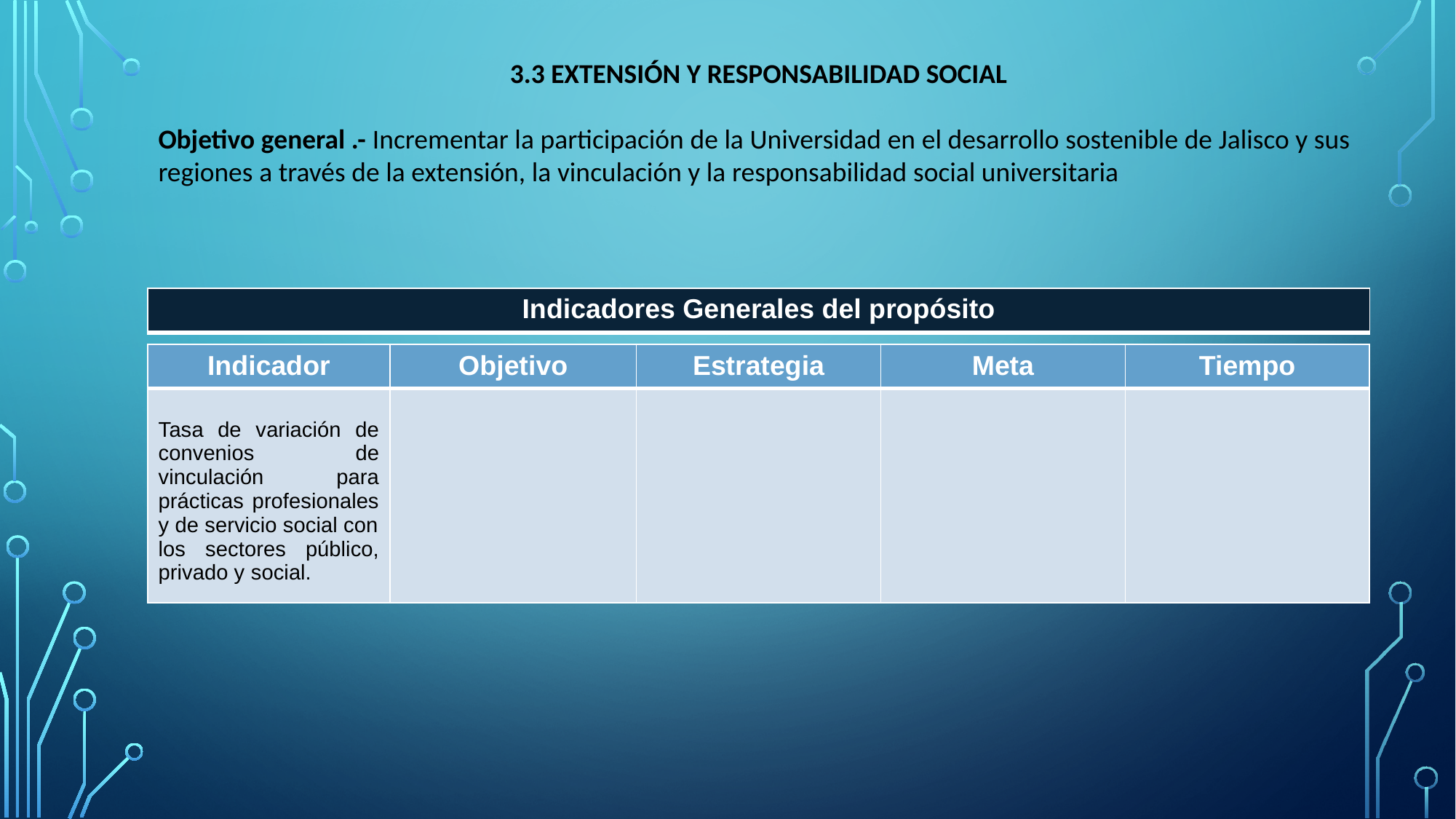

3.3 EXTENSIÓN Y RESPONSABILIDAD SOCIAL

Objetivo general .- Incrementar la participación de la Universidad en el desarrollo sostenible de Jalisco y sus regiones a través de la extensión, la vinculación y la responsabilidad social universitaria
| Indicadores Generales del propósito |
| --- |
| Indicador | Objetivo | Estrategia | Meta | Tiempo |
| --- | --- | --- | --- | --- |
| Tasa de variación de convenios de vinculación para prácticas profesionales y de servicio social con los sectores público, privado y social. |  |  |  |  |